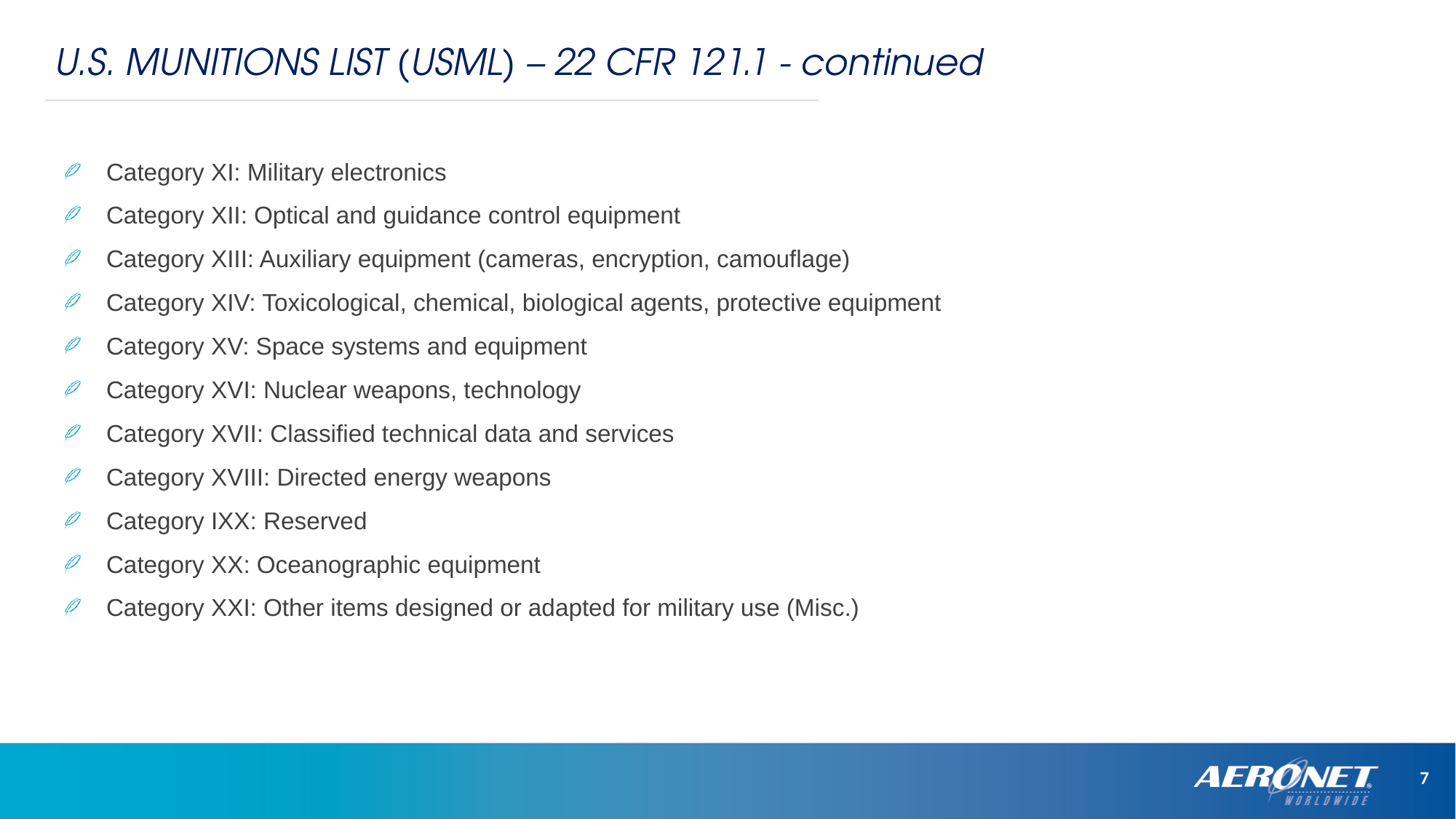

U.S. MUNITIONS LIST (USML) – 22 CFR 121.1 - continued
Category XI: Military electronics
Category XII: Optical and guidance control equipment
Category XIII: Auxiliary equipment (cameras, encryption, camouflage)
Category XIV: Toxicological, chemical, biological agents, protective equipment
Category XV: Space systems and equipment
Category XVI: Nuclear weapons, technology
Category XVII: Classified technical data and services
Category XVIII: Directed energy weapons
Category IXX: Reserved
Category XX: Oceanographic equipment
Category XXI: Other items designed or adapted for military use (Misc.)

7